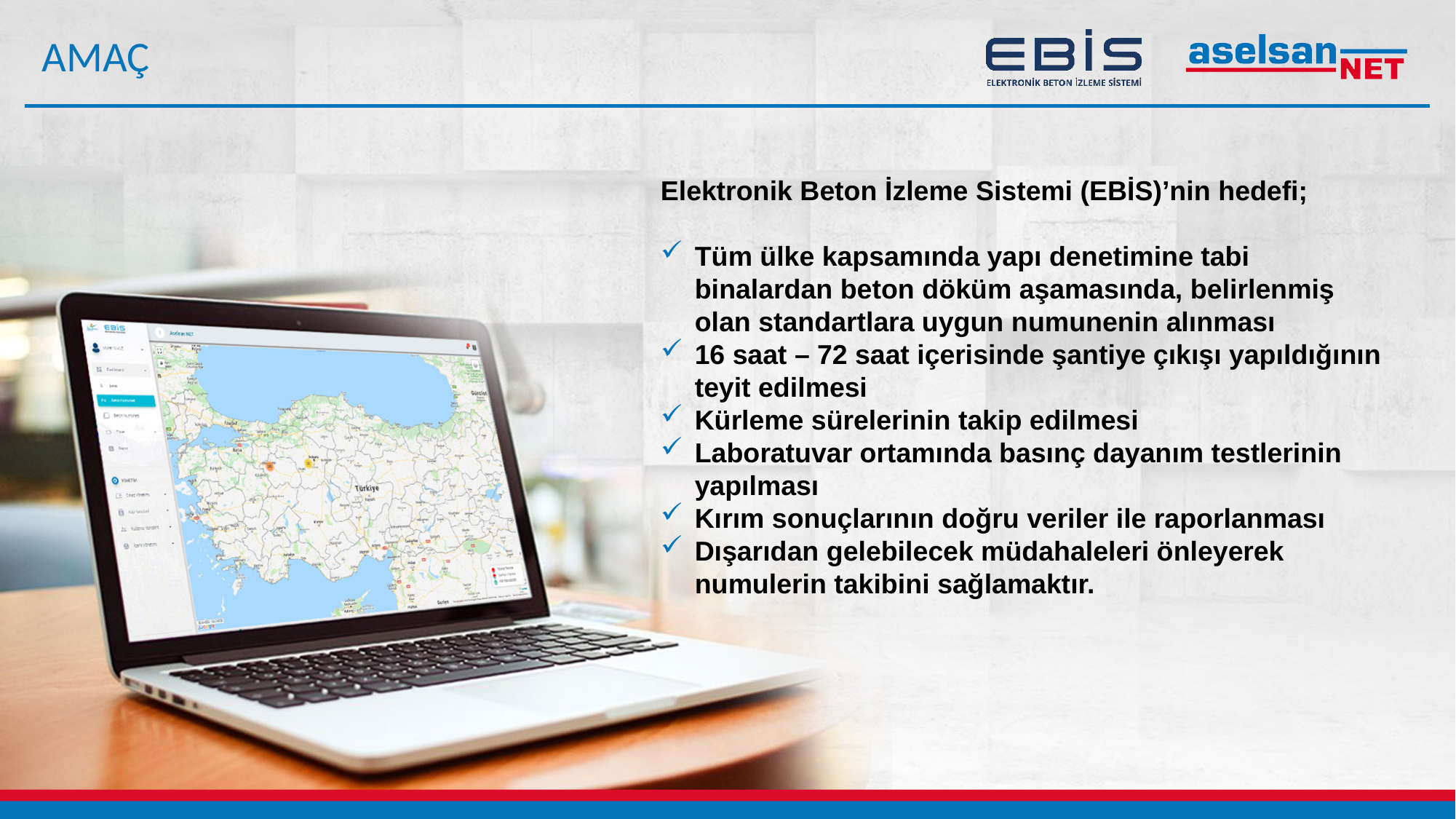

# AMAÇ
Elektronik Beton İzleme Sistemi (EBİS)’nin hedefi;

Tüm ülke kapsamında yapı denetimine tabi binalardan beton döküm aşamasında, belirlenmiş olan standartlara uygun numunenin alınması
16 saat – 72 saat içerisinde şantiye çıkışı yapıldığının teyit edilmesi
Kürleme sürelerinin takip edilmesi
Laboratuvar ortamında basınç dayanım testlerinin yapılması
Kırım sonuçlarının doğru veriler ile raporlanması
Dışarıdan gelebilecek müdahaleleri önleyerek numulerin takibini sağlamaktır.